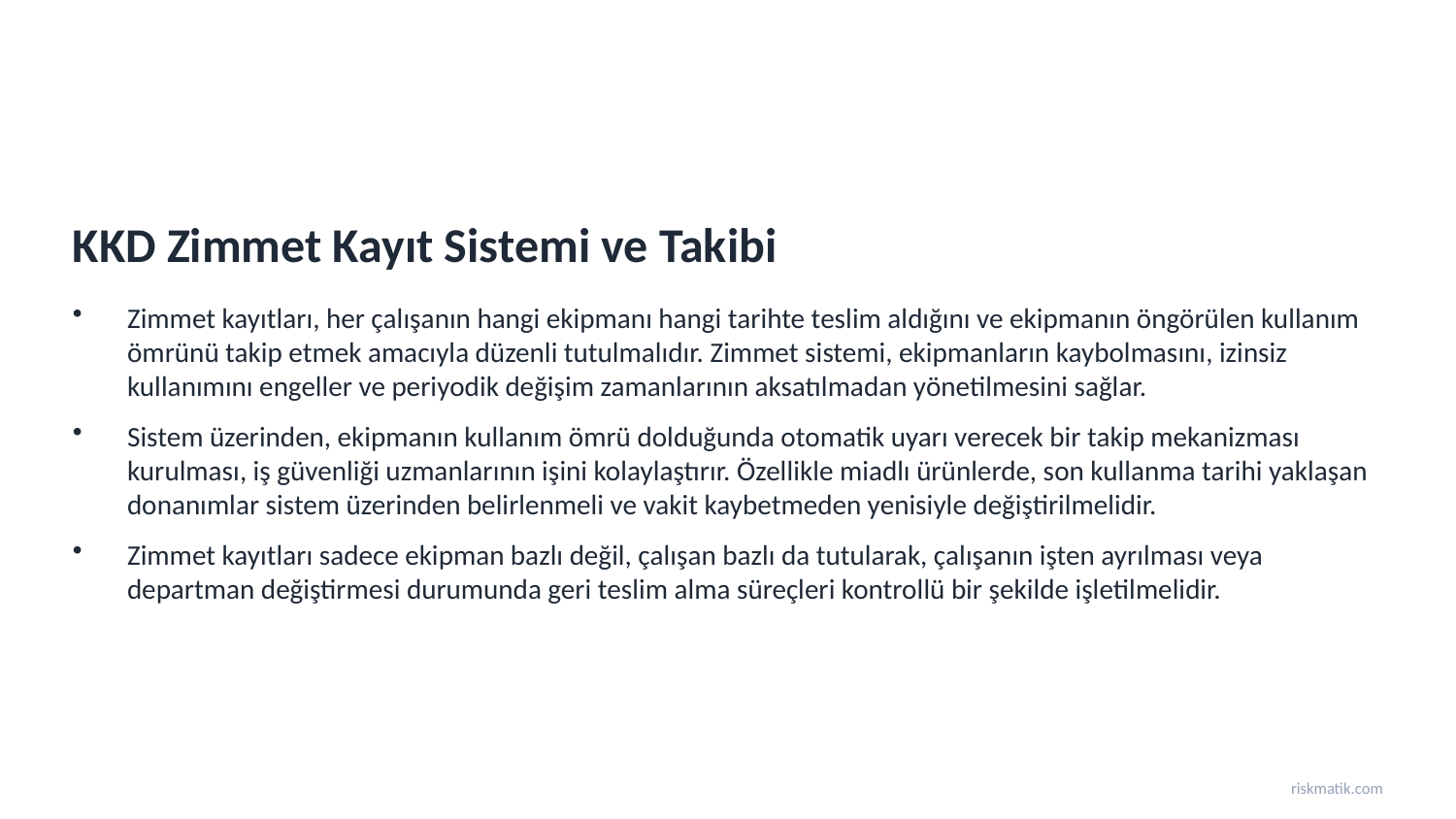

KKD Zimmet Kayıt Sistemi ve Takibi
Zimmet kayıtları, her çalışanın hangi ekipmanı hangi tarihte teslim aldığını ve ekipmanın öngörülen kullanım ömrünü takip etmek amacıyla düzenli tutulmalıdır. Zimmet sistemi, ekipmanların kaybolmasını, izinsiz kullanımını engeller ve periyodik değişim zamanlarının aksatılmadan yönetilmesini sağlar.
Sistem üzerinden, ekipmanın kullanım ömrü dolduğunda otomatik uyarı verecek bir takip mekanizması kurulması, iş güvenliği uzmanlarının işini kolaylaştırır. Özellikle miadlı ürünlerde, son kullanma tarihi yaklaşan donanımlar sistem üzerinden belirlenmeli ve vakit kaybetmeden yenisiyle değiştirilmelidir.
Zimmet kayıtları sadece ekipman bazlı değil, çalışan bazlı da tutularak, çalışanın işten ayrılması veya departman değiştirmesi durumunda geri teslim alma süreçleri kontrollü bir şekilde işletilmelidir.
riskmatik.com